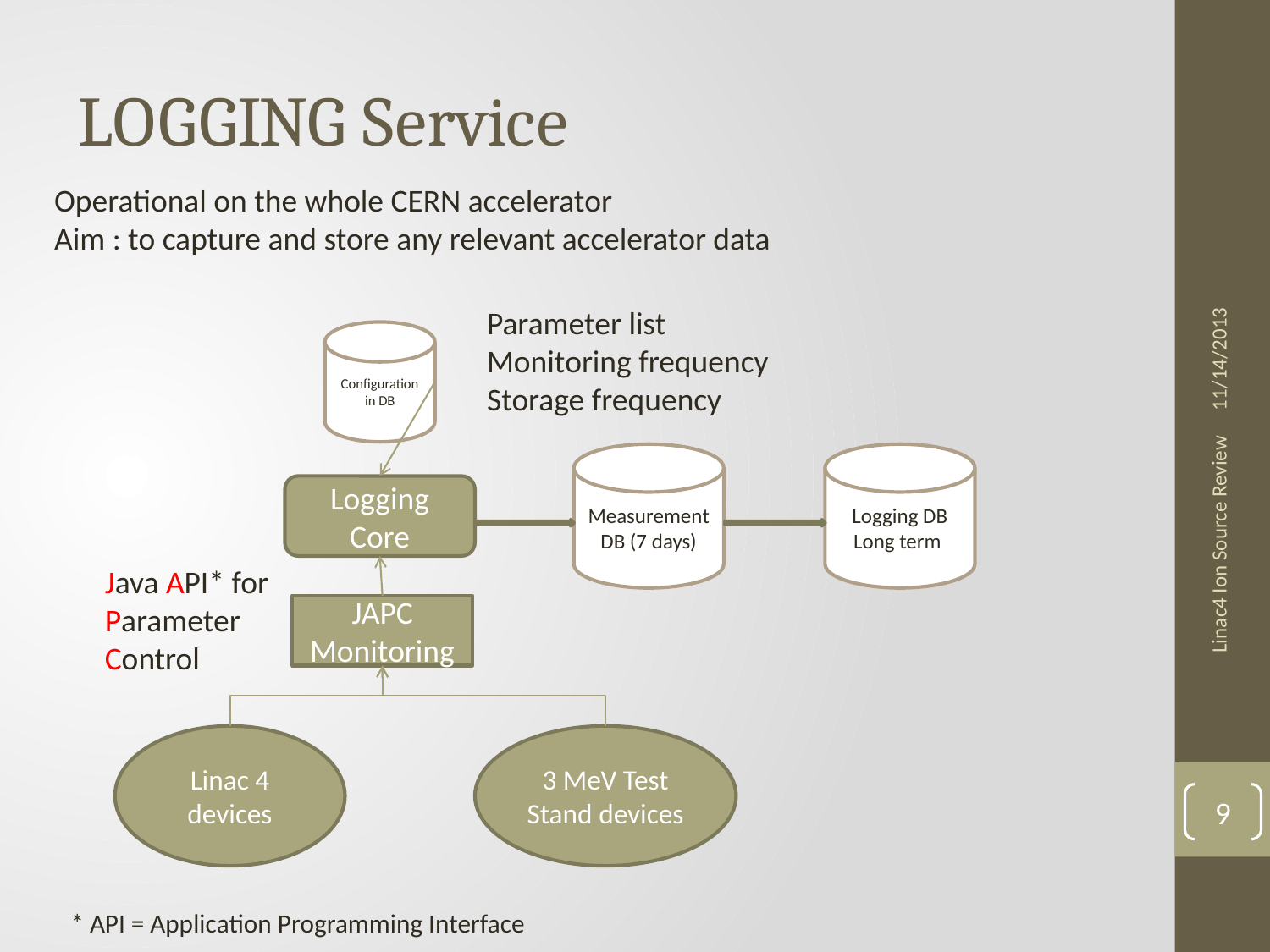

# LOGGING Service
Operational on the whole CERN accelerator
Aim : to capture and store any relevant accelerator data
11/14/2013
Parameter list
Monitoring frequency
Storage frequency
Configuration in DB
Measurement DB (7 days)
Logging DB
Long term
Logging Core

JAPC Monitoring
Linac 4 devices
3 MeV Test Stand devices
Java API* for Parameter Control
Linac4 Ion Source Review
9
* API = Application Programming Interface